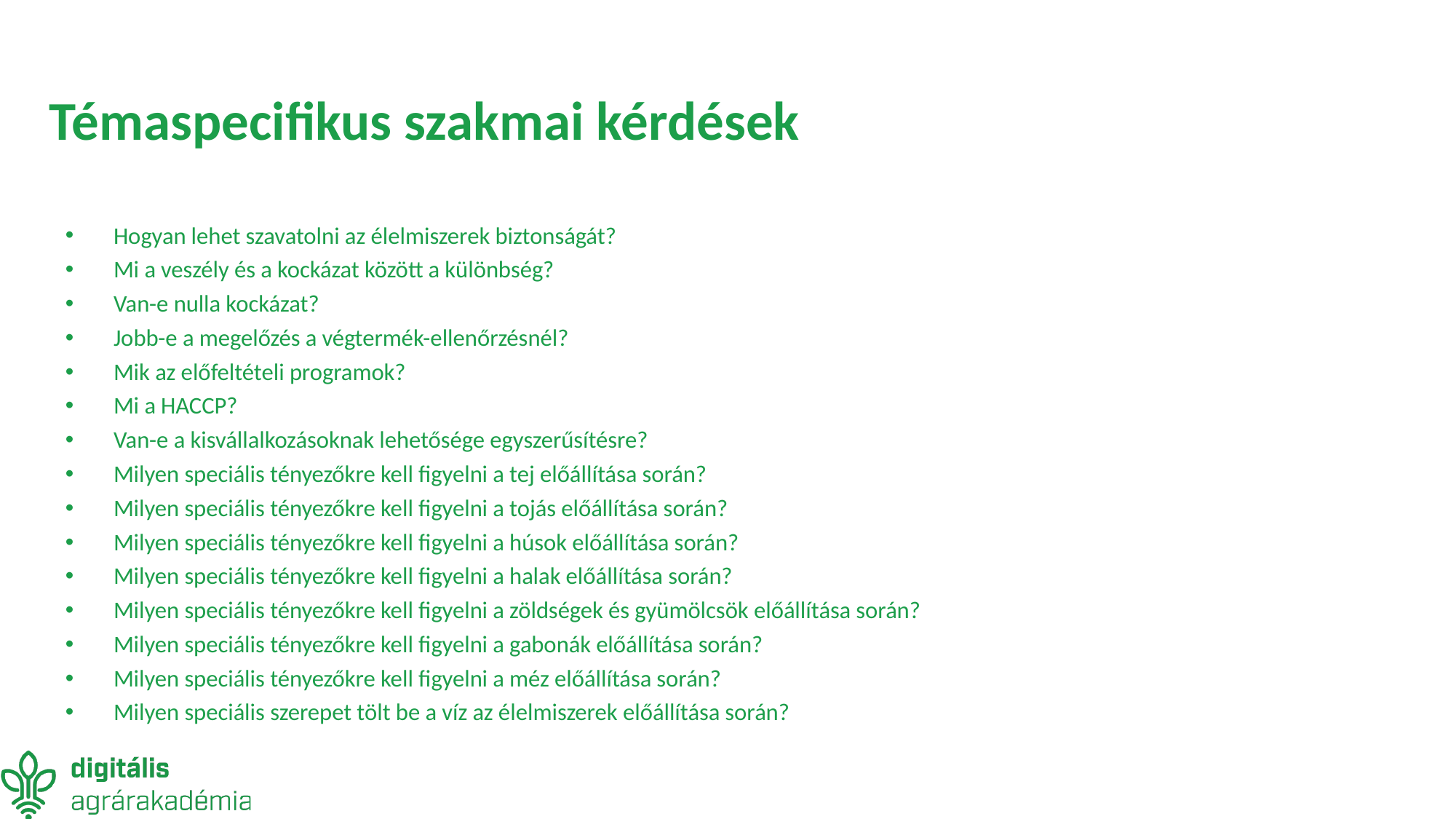

# Témaspecifikus szakmai kérdések
Hogyan lehet szavatolni az élelmiszerek biztonságát?
Mi a veszély és a kockázat között a különbség?
Van-e nulla kockázat?
Jobb-e a megelőzés a végtermék-ellenőrzésnél?
Mik az előfeltételi programok?
Mi a HACCP?
Van-e a kisvállalkozásoknak lehetősége egyszerűsítésre?
Milyen speciális tényezőkre kell figyelni a tej előállítása során?
Milyen speciális tényezőkre kell figyelni a tojás előállítása során?
Milyen speciális tényezőkre kell figyelni a húsok előállítása során?
Milyen speciális tényezőkre kell figyelni a halak előállítása során?
Milyen speciális tényezőkre kell figyelni a zöldségek és gyümölcsök előállítása során?
Milyen speciális tényezőkre kell figyelni a gabonák előállítása során?
Milyen speciális tényezőkre kell figyelni a méz előállítása során?
Milyen speciális szerepet tölt be a víz az élelmiszerek előállítása során?